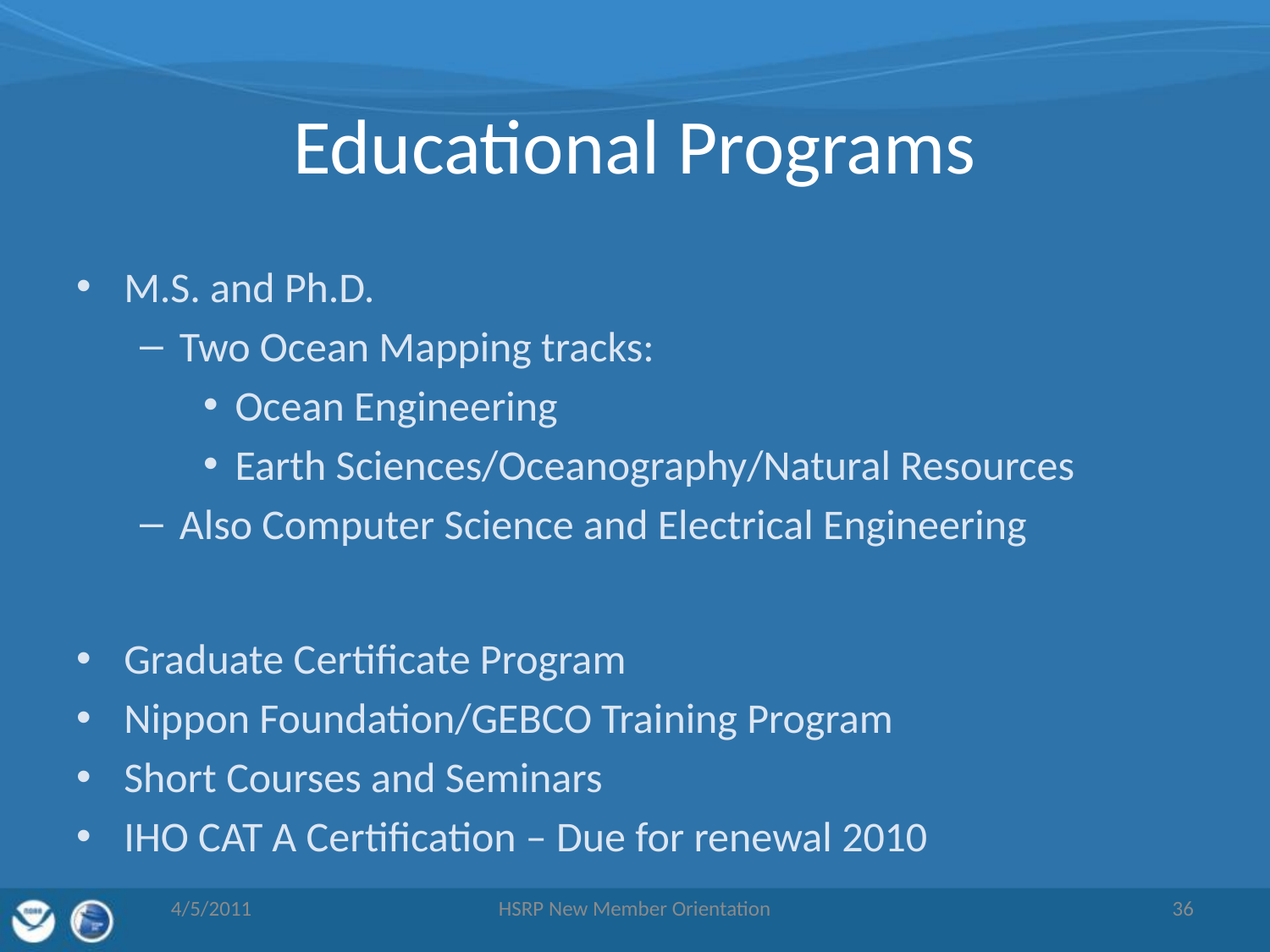

# Educational Programs
M.S. and Ph.D.
Two Ocean Mapping tracks:
Ocean Engineering
Earth Sciences/Oceanography/Natural Resources
Also Computer Science and Electrical Engineering

Graduate Certificate Program
Nippon Foundation/GEBCO Training Program
Short Courses and Seminars
IHO CAT A Certification – Due for renewal 2010

4/5/2011
HSRP New Member Orientation
36